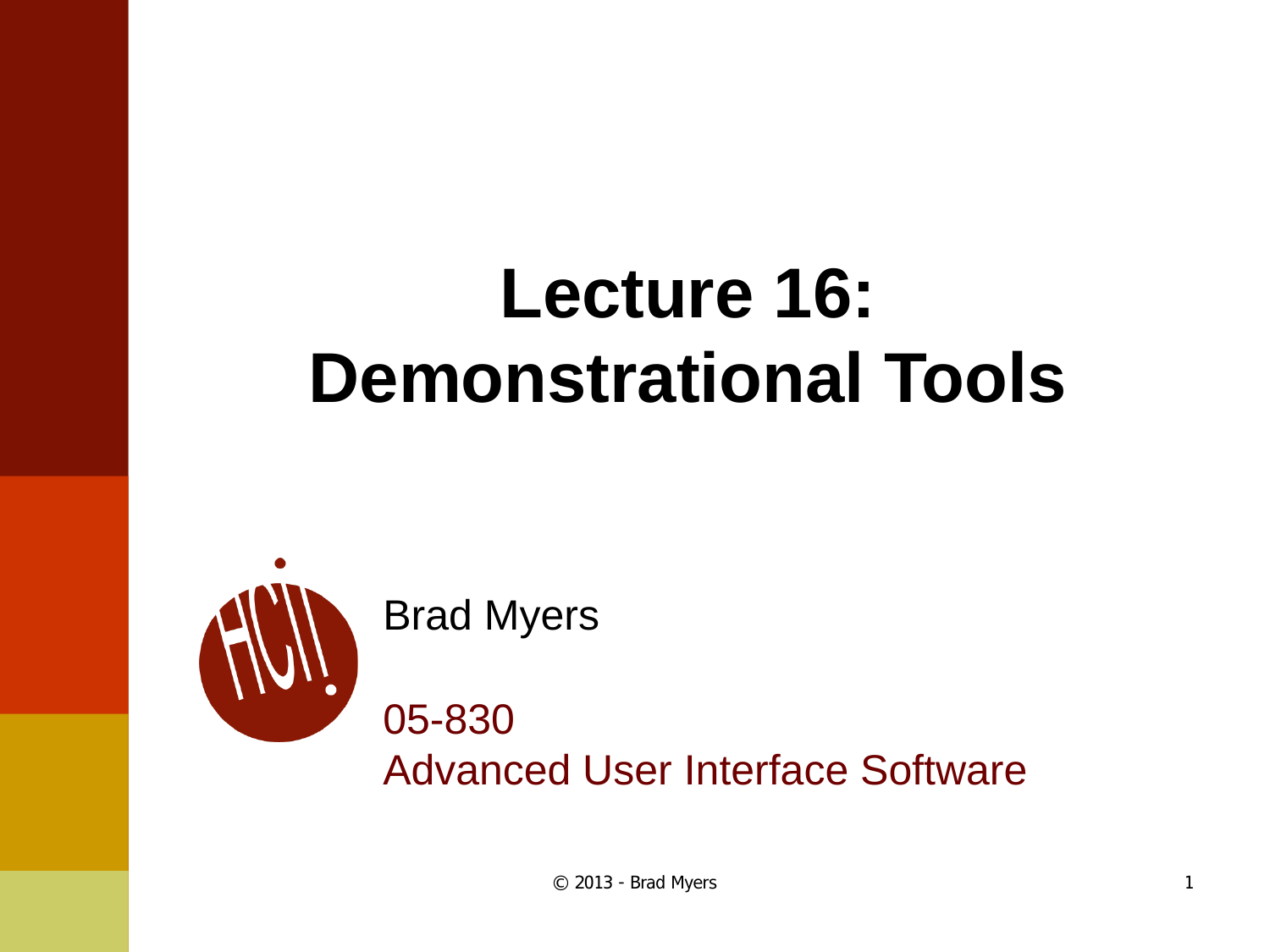

# Lecture 16: Demonstrational Tools
Brad Myers

05-830
Advanced User Interface Software
© 2013 - Brad Myers
1